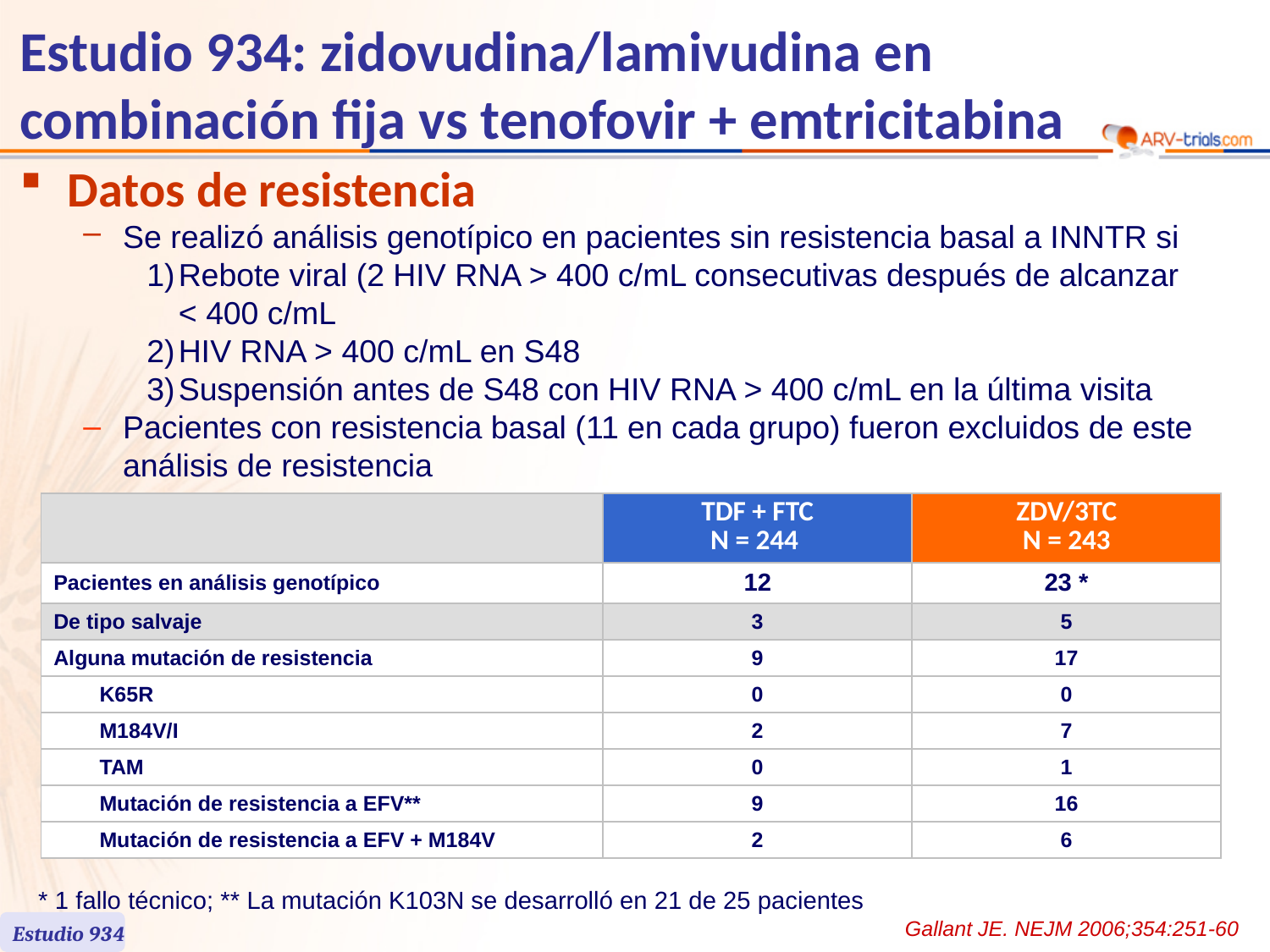

Estudio 934: zidovudina/lamivudina en combinación fija vs tenofovir + emtricitabina
Datos de resistencia
Se realizó análisis genotípico en pacientes sin resistencia basal a INNTR si
Rebote viral (2 HIV RNA > 400 c/mL consecutivas después de alcanzar
< 400 c/mL
HIV RNA > 400 c/mL en S48
Suspensión antes de S48 con HIV RNA > 400 c/mL en la última visita
Pacientes con resistencia basal (11 en cada grupo) fueron excluidos de este análisis de resistencia
|  |  | TDF + FTC N = 244 | ZDV/3TC N = 243 |
| --- | --- | --- | --- |
| Pacientes en análisis genotípico |  | 12 | 23 \* |
| De tipo salvaje |  | 3 | 5 |
| Alguna mutación de resistencia |  | 9 | 17 |
|  | K65R | 0 | 0 |
|  | M184V/I | 2 | 7 |
|  | TAM | 0 | 1 |
|  | Mutación de resistencia a EFV\*\* | 9 | 16 |
|  | Mutación de resistencia a EFV + M184V | 2 | 6 |
* 1 fallo técnico; ** La mutación K103N se desarrolló en 21 de 25 pacientes
Gallant JE. NEJM 2006;354:251-60

Estudio 934